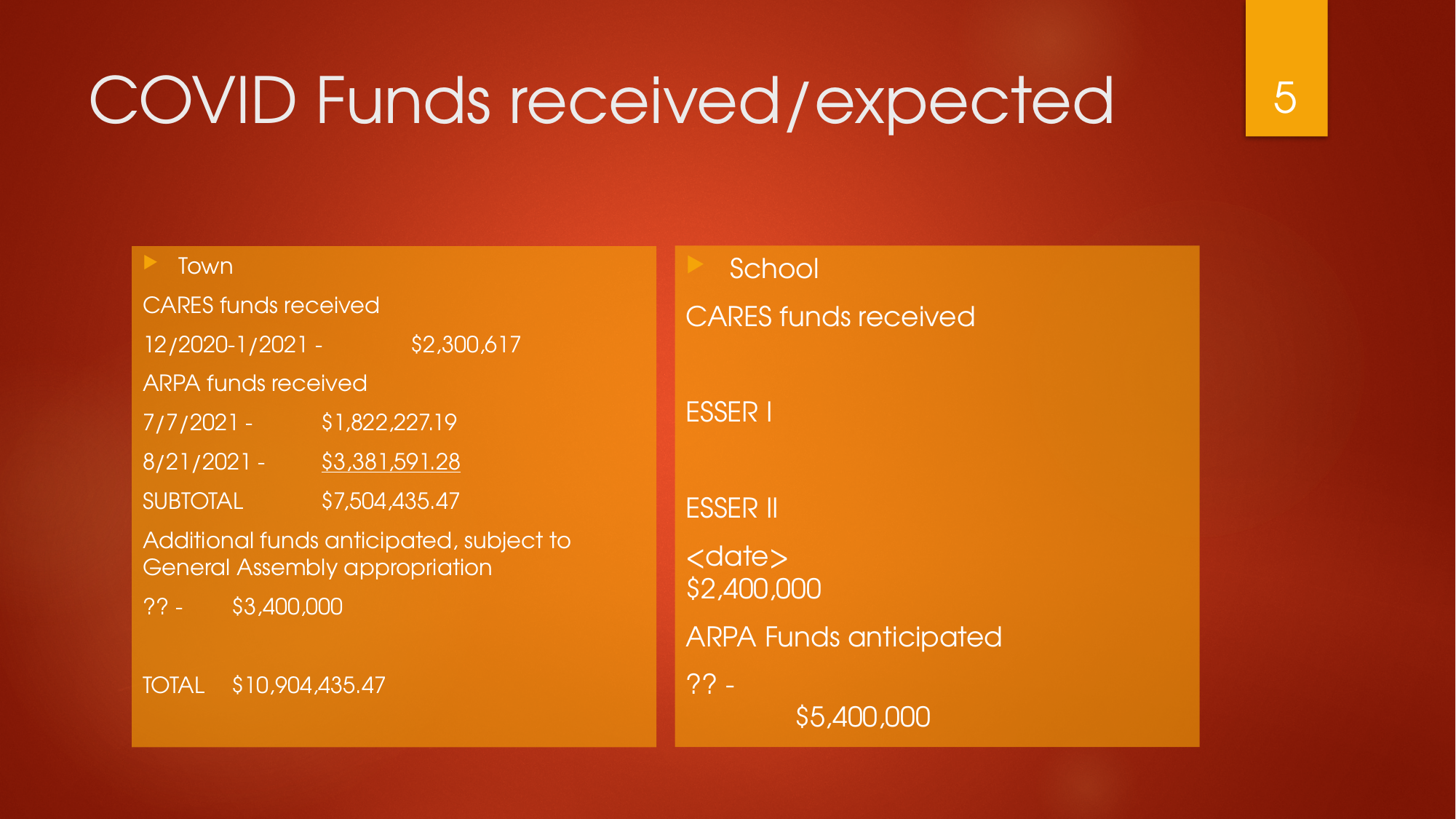

5
# COVID Funds received/expected
School
CARES funds received

ESSER I

ESSER II
<date>				$2,400,000
ARPA Funds anticipated
?? - 					$5,400,000

Town
CARES funds received
12/2020-1/2021 - 		$2,300,617
ARPA funds received
7/7/2021 - 			$1,822,227.19
8/21/2021 -			$3,381,591.28
SUBTOTAL			$7,504,435.47
Additional funds anticipated, subject to General Assembly appropriation
?? - 					$3,400,000

TOTAL				$10,904,435.47